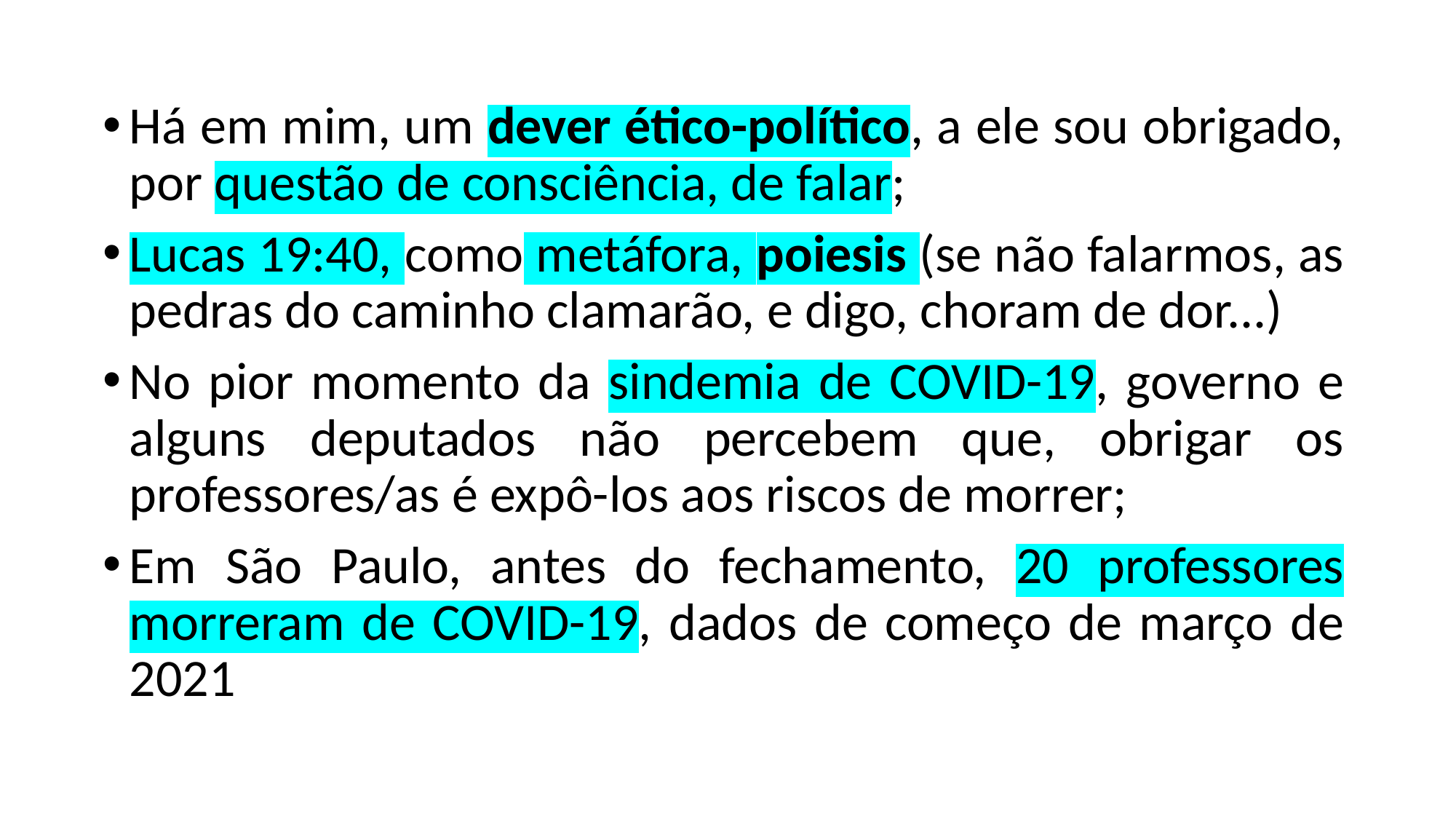

Há em mim, um dever ético-político, a ele sou obrigado, por questão de consciência, de falar;
Lucas 19:40, como metáfora, poiesis (se não falarmos, as pedras do caminho clamarão, e digo, choram de dor...)
No pior momento da sindemia de COVID-19, governo e alguns deputados não percebem que, obrigar os professores/as é expô-los aos riscos de morrer;
Em São Paulo, antes do fechamento, 20 professores morreram de COVID-19, dados de começo de março de 2021